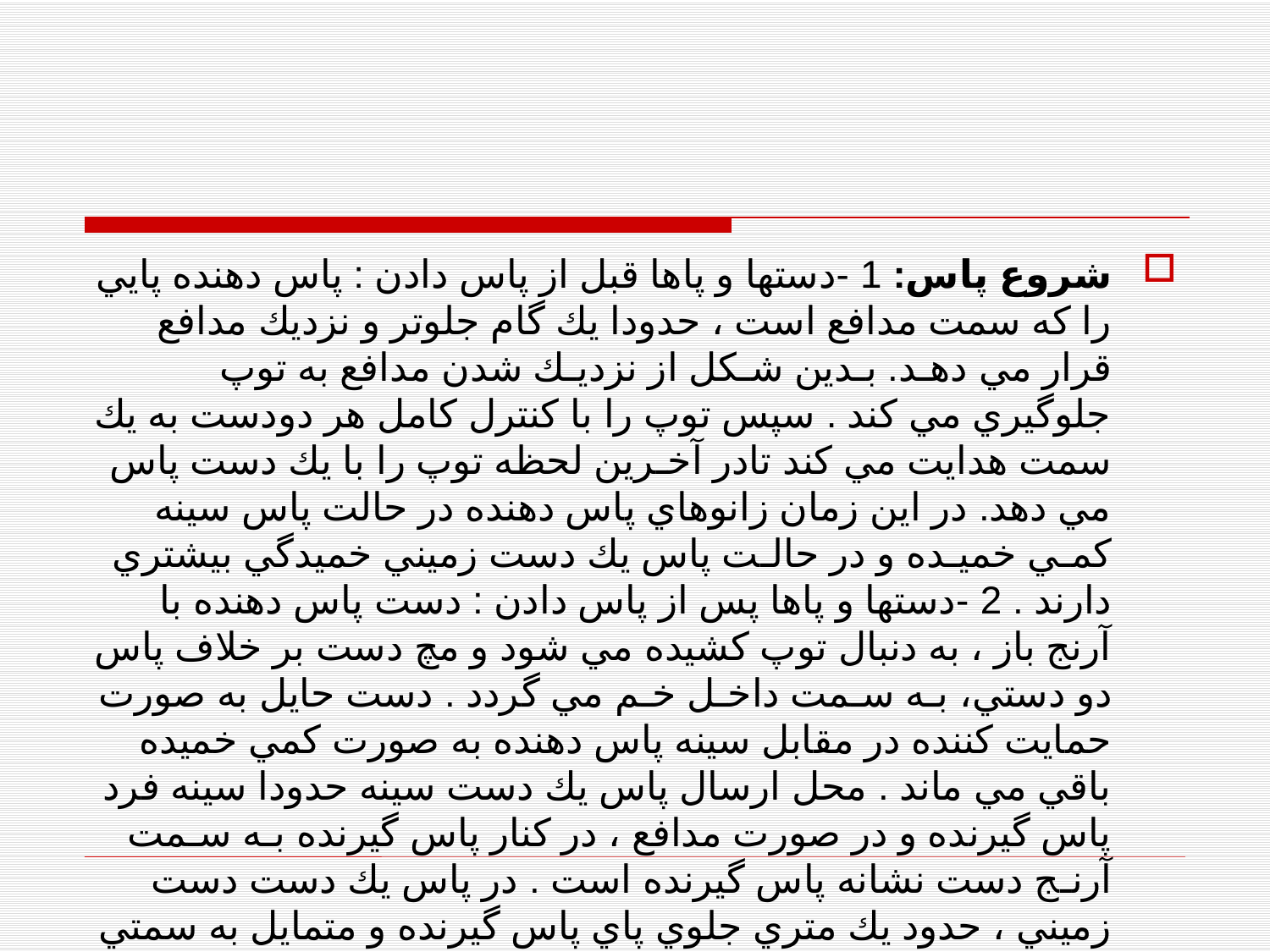

#
شروع پاس: 1 -دستها و پاها قبل از پاس دادن : پاس دهنده پايي را كه سمت مدافع است ، حدودا يك گام جلوتر و نزديك مدافع قرار مي دهـد. بـدين شـكل از نزديـك شدن مدافع به توپ جلوگيري مي كند . سپس توپ را با كنترل كامل هر دودست به يك سمت هدايت مي كند تادر آخـرين لحظه توپ را با يك دست پاس مي دهد. در اين زمان زانوهاي پاس دهنده در حالت پاس سينه كمـي خميـده و در حالـت پاس يك دست زميني خميدگي بيشتري دارند . 2 -دستها و پاها پس از پاس دادن : دست پاس دهنده با آرنج باز ، به دنبال توپ كشيده مي شود و مچ دست بر خلاف پاس دو دستي، بـه سـمت داخـل خـم مي گردد . دست حايل به صورت حمايت كننده در مقابل سينه پاس دهنده به صورت كمي خميده باقي مي ماند . محل ارسال پاس يك دست سينه حدودا سينه فرد پاس گيرنده و در صورت مدافع ، در كنار پاس گيرنده بـه سـمت آرنـج دست نشانه پاس گيرنده است . در پاس يك دست دست زميني ، حدود يك متري جلوي پاي پاس گيرنده و متمايل به سمتي است كه مدافع قرار ندارند .